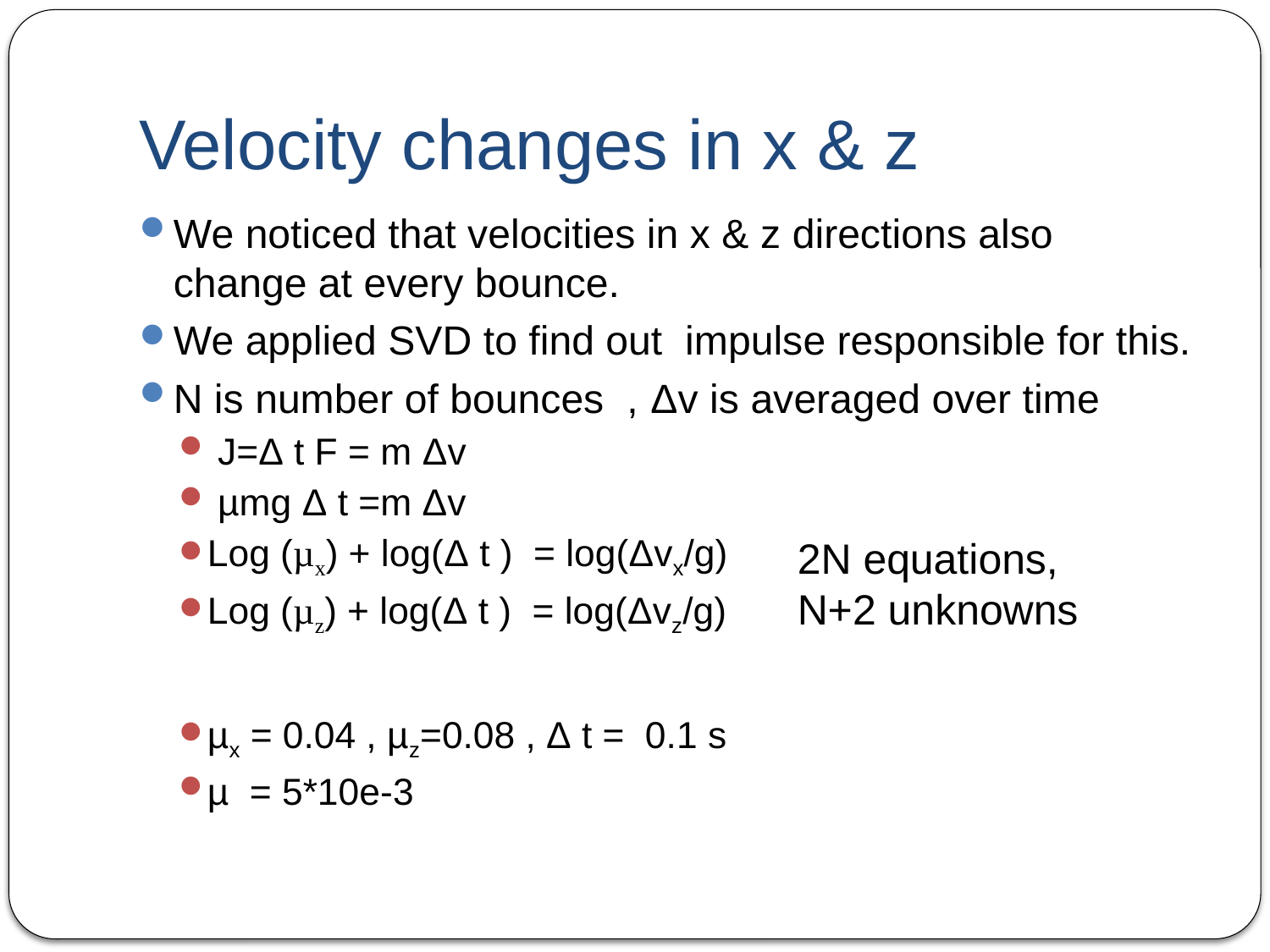

# Velocity changes in x & z
We noticed that velocities in x & z directions also change at every bounce.
We applied SVD to find out  impulse responsible for this.
N is number of bounces  , Δv is averaged over time
 J=Δ t F = m Δv
 µmg Δ t =m Δv
Log (µx) + log(Δ t )  = log(Δvx/g)
Log (µz) + log(Δ t )  = log(Δvz/g)

µx = 0.04 , µz=0.08 , Δ t =  0.1 s
µ  = 5*10e-3

2N equations, N+2 unknowns